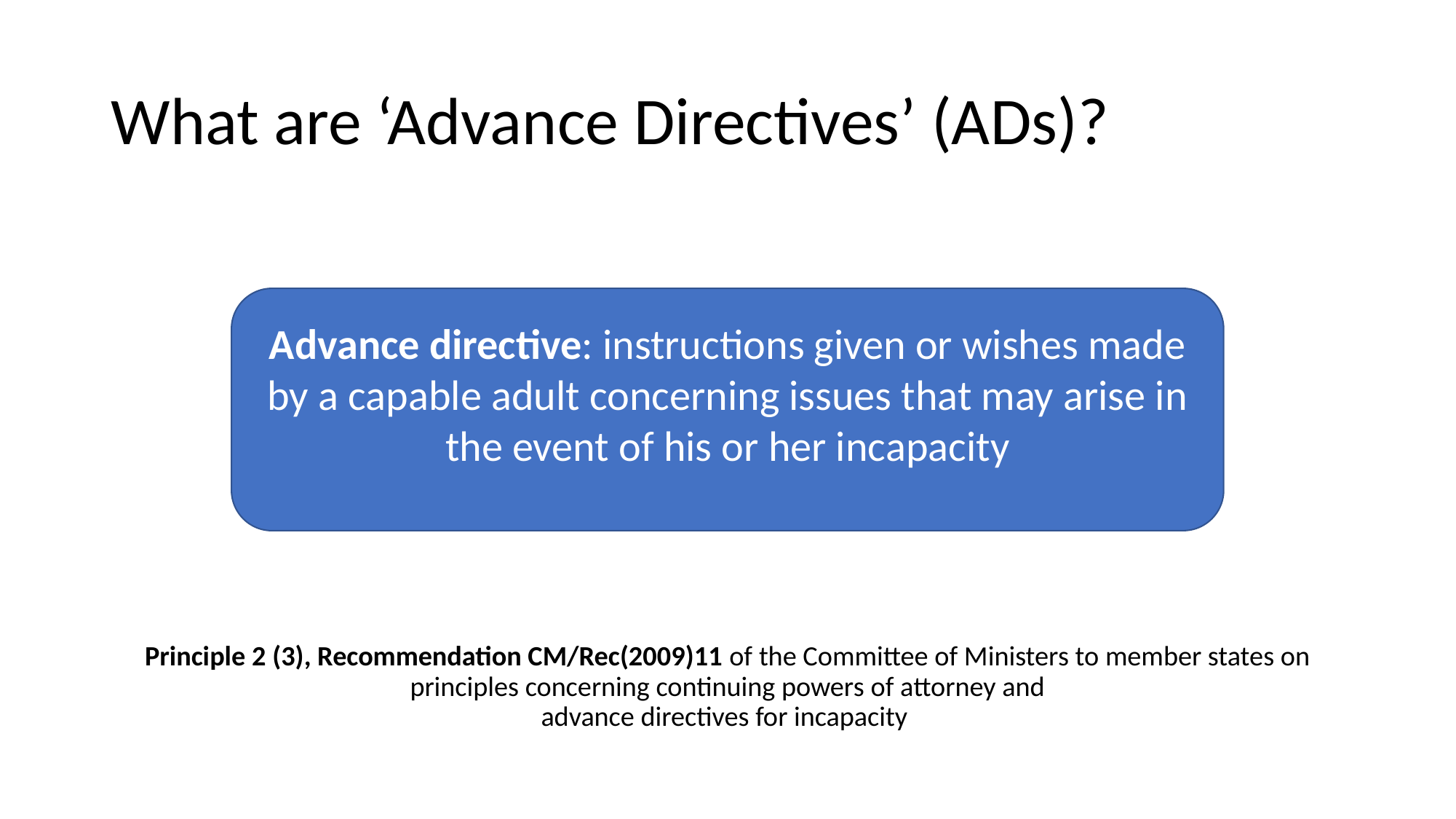

# What are ‘Advance Directives’ (ADs)?

Principle 2 (3), Recommendation CM/Rec(2009)11 of the Committee of Ministers to member states on principles concerning continuing powers of attorney and
advance directives for incapacity

Advance directive: instructions given or wishes made by a capable adult concerning issues that may arise in the event of his or her incapacity